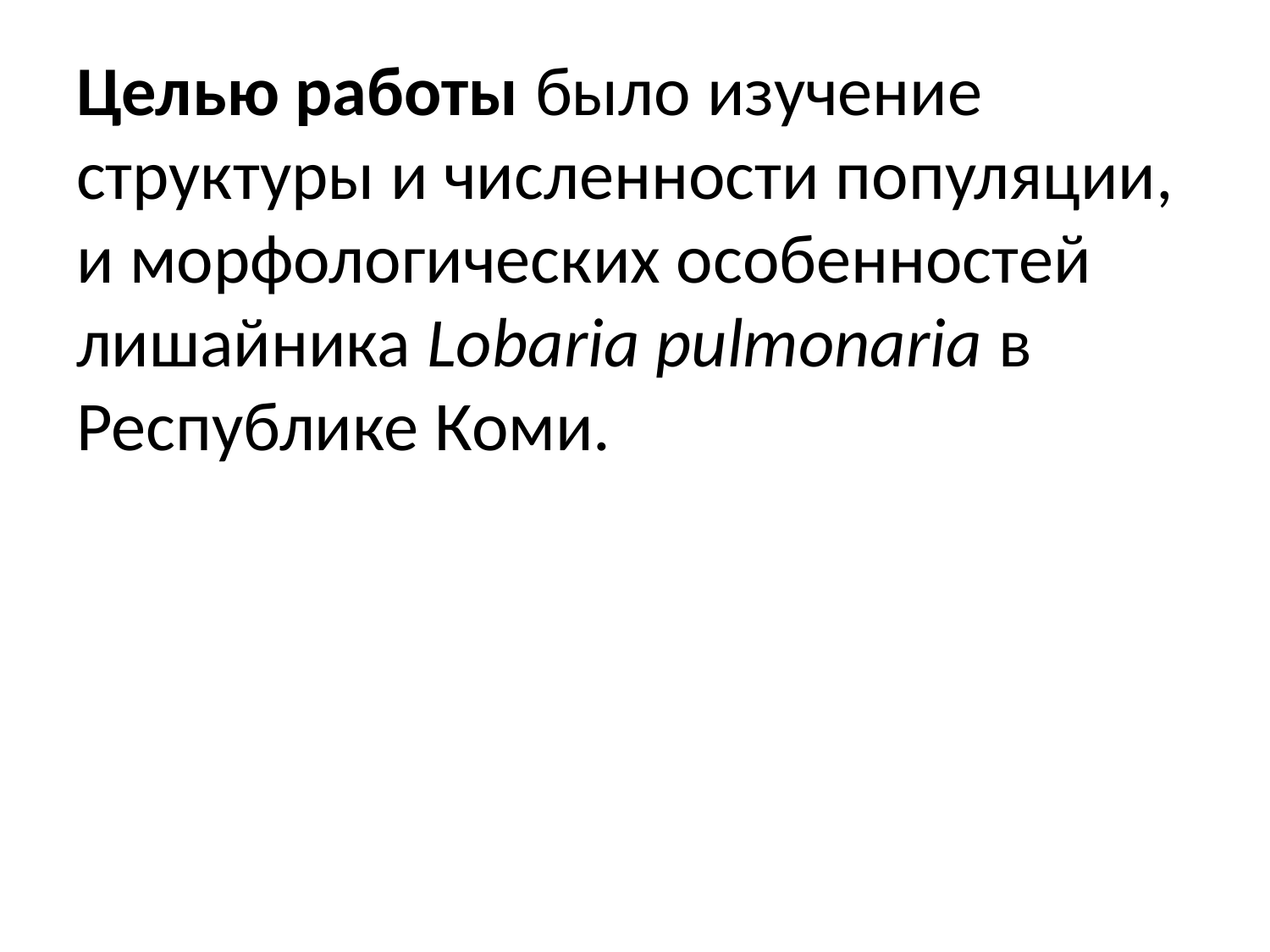

# Целью работы было изучение структуры и численности популяции, и морфологических особенностей лишайника Lobaria pulmonaria в Республике Коми.